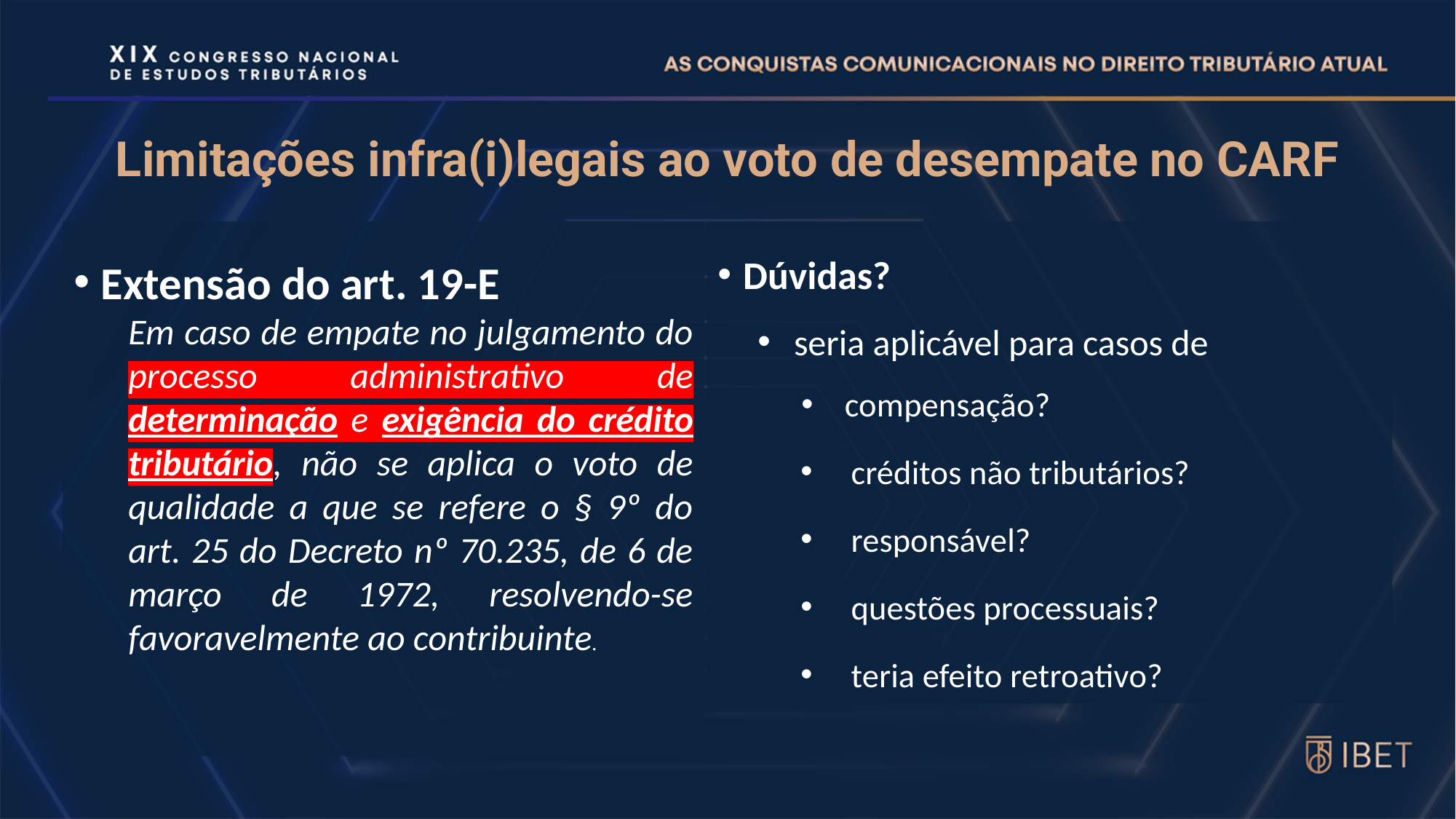

# Limitações infra(i)legais ao voto de desempate no CARF
Extensão do art. 19-E
Em caso de empate no julgamento do processo administrativo de determinação e exigência do crédito tributário, não se aplica o voto de qualidade a que se refere o § 9º do art. 25 do Decreto nº 70.235, de 6 de março de 1972, resolvendo-se favoravelmente ao contribuinte.

Dúvidas?
seria aplicável para casos de
compensação?
créditos não tributários?
responsável?
questões processuais?
teria efeito retroativo?